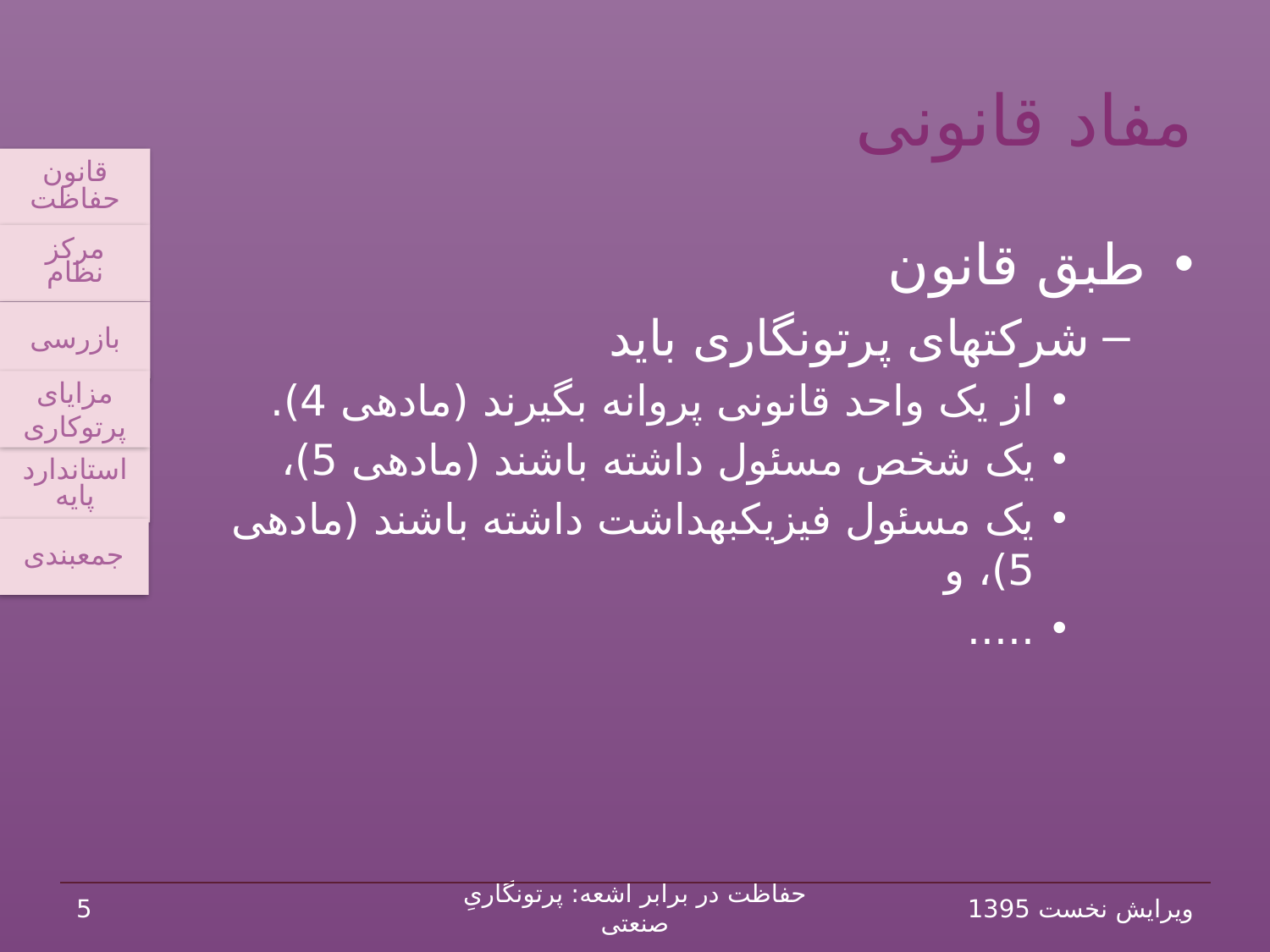

# مفاد قانونی
قانون حفاظت
مرکز نظام
بازرسی
استاندارد پایه
مزایای پرتوکاری
جمع‏بندی
طبق قانون
شرکت‏های پرتونگاری باید
از یک واحد قانونی پروانه بگیرند (ماده‏ی 4).
یک شخص مسئول داشته باشند (ماده‏ی 5)،
یک مسئول فیزیک‏بهداشت داشته باشند (ماده‏ی 5)، و
.....

5
حفاظت در برابر اشعه: پرتونگاریِ صنعتی
ویرایش نخست 1395